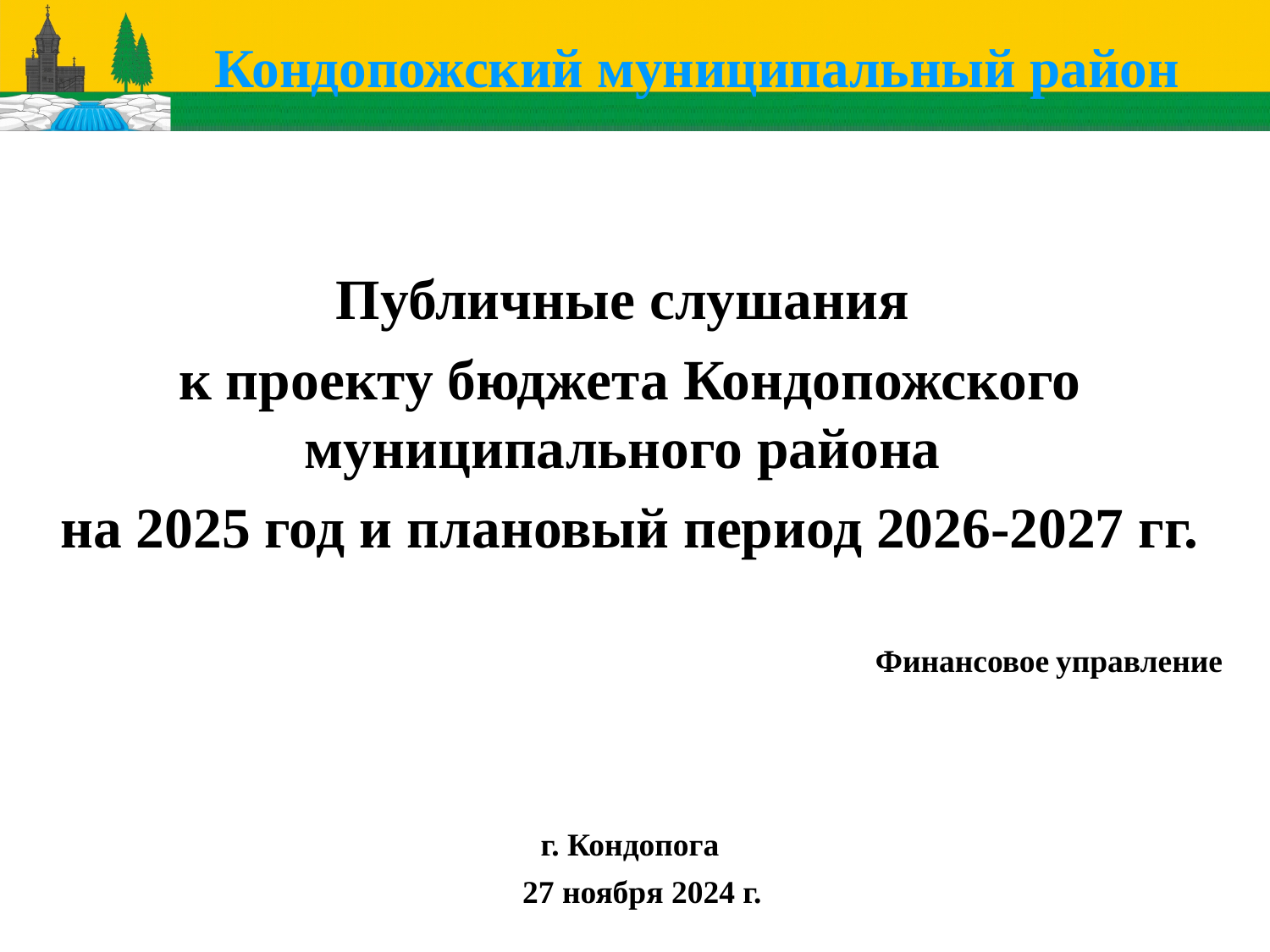

Кондопожский муниципальный район
Публичные слушания
к проекту бюджета Кондопожского муниципального района
на 2025 год и плановый период 2026-2027 гг.

г. Кондопога
   27 ноября 2024 г.

Финансовое управление